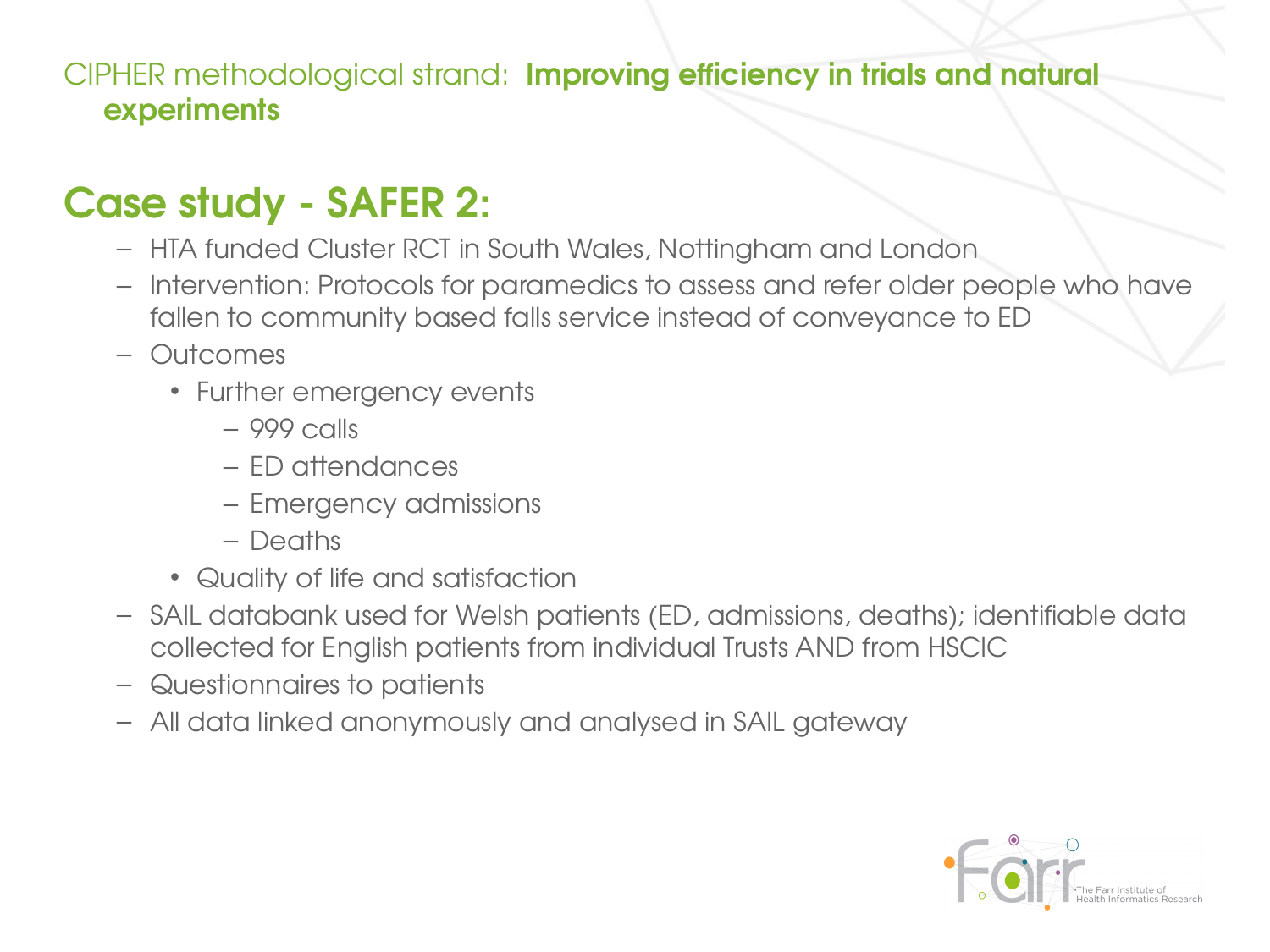

CIPHER methodological strand:  Improving efficiency in trials and natural experiments

Case study - SAFER 2:
HTA funded Cluster RCT in South Wales, Nottingham and London
Intervention: Protocols for paramedics to assess and refer older people who have fallen to community based falls service instead of conveyance to ED
Outcomes
Further emergency events
999 calls
ED attendances
Emergency admissions
Deaths
Quality of life and satisfaction
SAIL databank used for Welsh patients (ED, admissions, deaths); identifiable data collected for English patients from individual Trusts AND from HSCIC
Questionnaires to patients
All data linked anonymously and analysed in SAIL gateway